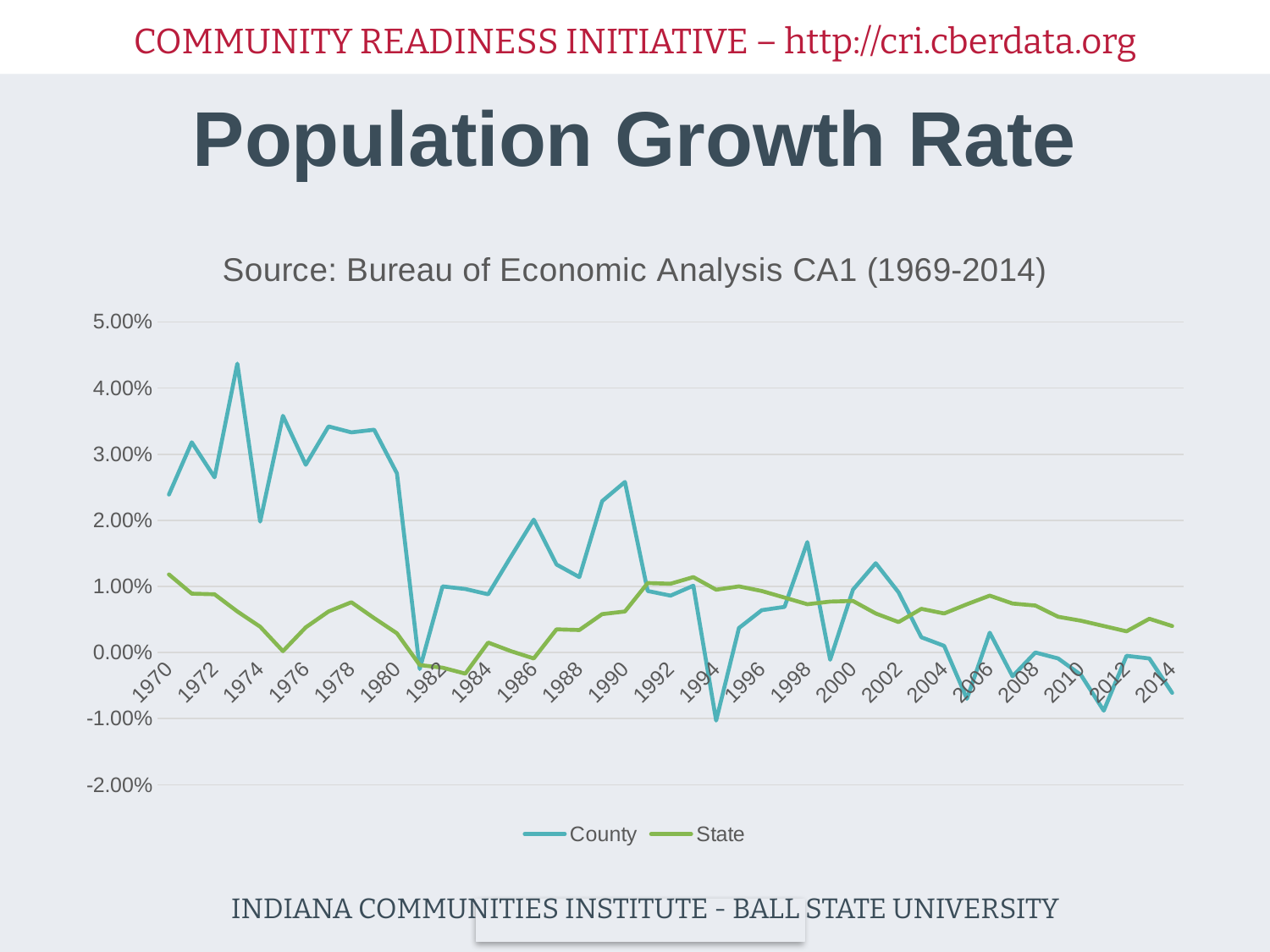

# Population Growth Rate

### Chart: Source: Bureau of Economic Analysis CA1 (1969-2014)

| Category | County | State |
|---|---|---|
| 1970 | 0.0239 | 0.0118 |
| 1971 | 0.0318 | 0.0089 |
| 1972 | 0.0265 | 0.0088 |
| 1973 | 0.0437 | 0.0062 |
| 1974 | 0.0198 | 0.0039 |
| 1975 | 0.0358 | 0.0002 |
| 1976 | 0.0284 | 0.0038 |
| 1977 | 0.0342 | 0.0062 |
| 1978 | 0.0333 | 0.0076 |
| 1979 | 0.0337 | 0.0052 |
| 1980 | 0.0271 | 0.0029 |
| 1981 | -0.0025 | -0.0019 |
| 1982 | 0.01 | -0.0023 |
| 1983 | 0.0096 | -0.0032 |
| 1984 | 0.0088 | 0.0015 |
| 1985 | 0.0145 | 0.0002 |
| 1986 | 0.0201 | -0.0009 |
| 1987 | 0.0133 | 0.0035 |
| 1988 | 0.0114 | 0.0034 |
| 1989 | 0.0229 | 0.0058 |
| 1990 | 0.0258 | 0.0062 |
| 1991 | 0.0093 | 0.0105 |
| 1992 | 0.0086 | 0.0104 |
| 1993 | 0.0101 | 0.0114 |
| 1994 | -0.0103 | 0.0095 |
| 1995 | 0.0037 | 0.01 |
| 1996 | 0.0064 | 0.0093 |
| 1997 | 0.0069 | 0.0083 |
| 1998 | 0.0167 | 0.0073 |
| 1999 | -0.0011 | 0.0077 |
| 2000 | 0.0095 | 0.0078 |
| 2001 | 0.0135 | 0.0059 |
| 2002 | 0.0091 | 0.0046 |
| 2003 | 0.0023 | 0.0066 |
| 2004 | 0.001 | 0.0059 |
| 2005 | -0.007 | 0.0073 |
| 2006 | 0.003 | 0.0086 |
| 2007 | -0.0036 | 0.0074 |
| 2008 | 0.0 | 0.0071 |
| 2009 | -0.0009 | 0.0054 |
| 2010 | -0.0034 | 0.0048 |
| 2011 | -0.0088 | 0.004 |
| 2012 | -0.0005 | 0.0032 |
| 2013 | -0.0009 | 0.0051 |
| 2014 | -0.0061 | 0.004 |